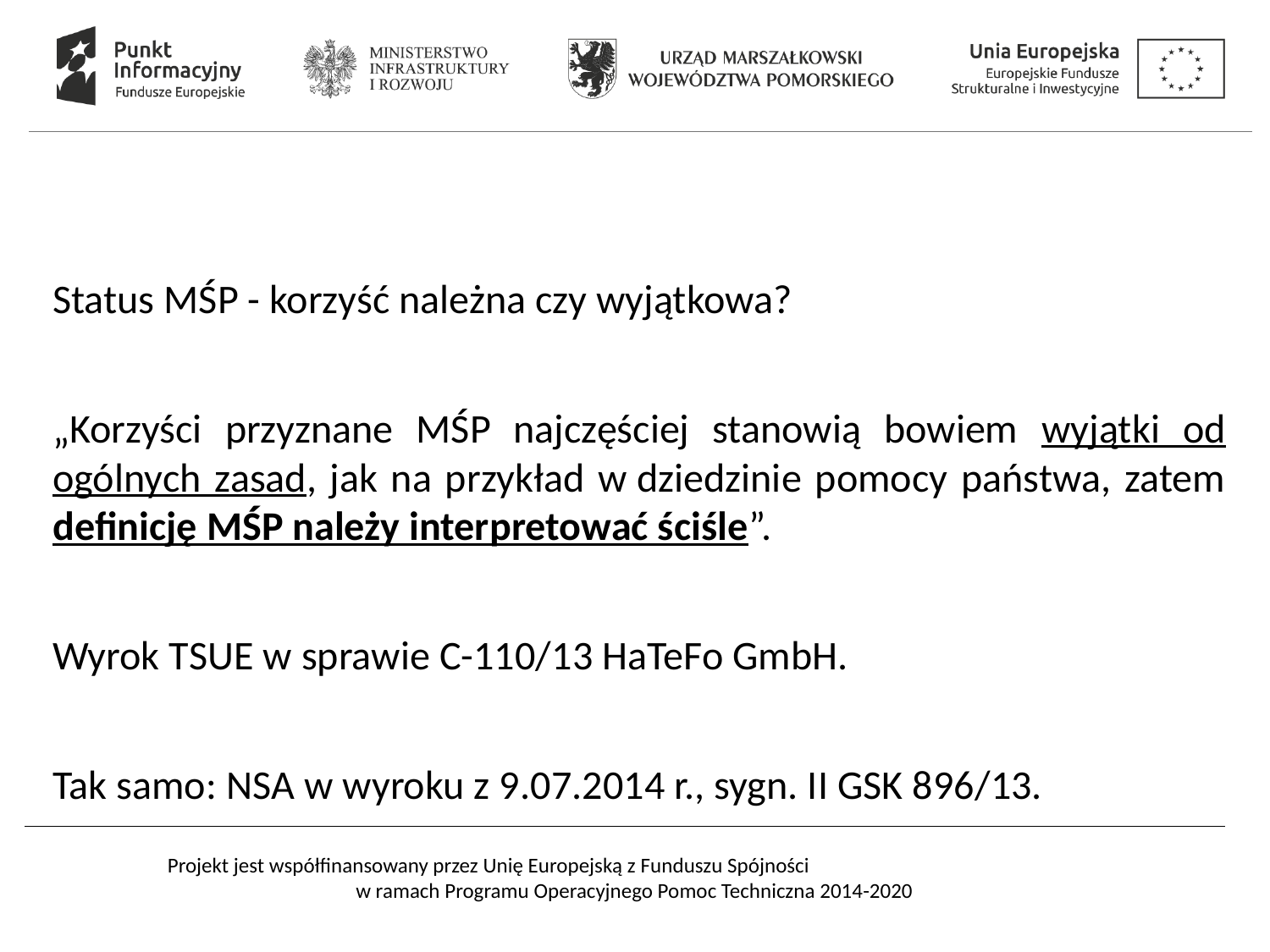

#

Status MŚP - korzyść należna czy wyjątkowa?

„Korzyści przyznane MŚP najczęściej stanowią bowiem wyjątki od ogólnych zasad, jak na przykład w dziedzinie pomocy państwa, zatem definicję MŚP należy interpretować ściśle”.

Wyrok TSUE w sprawie C-110/13 HaTeFo GmbH.

Tak samo: NSA w wyroku z 9.07.2014 r., sygn. II GSK 896/13.